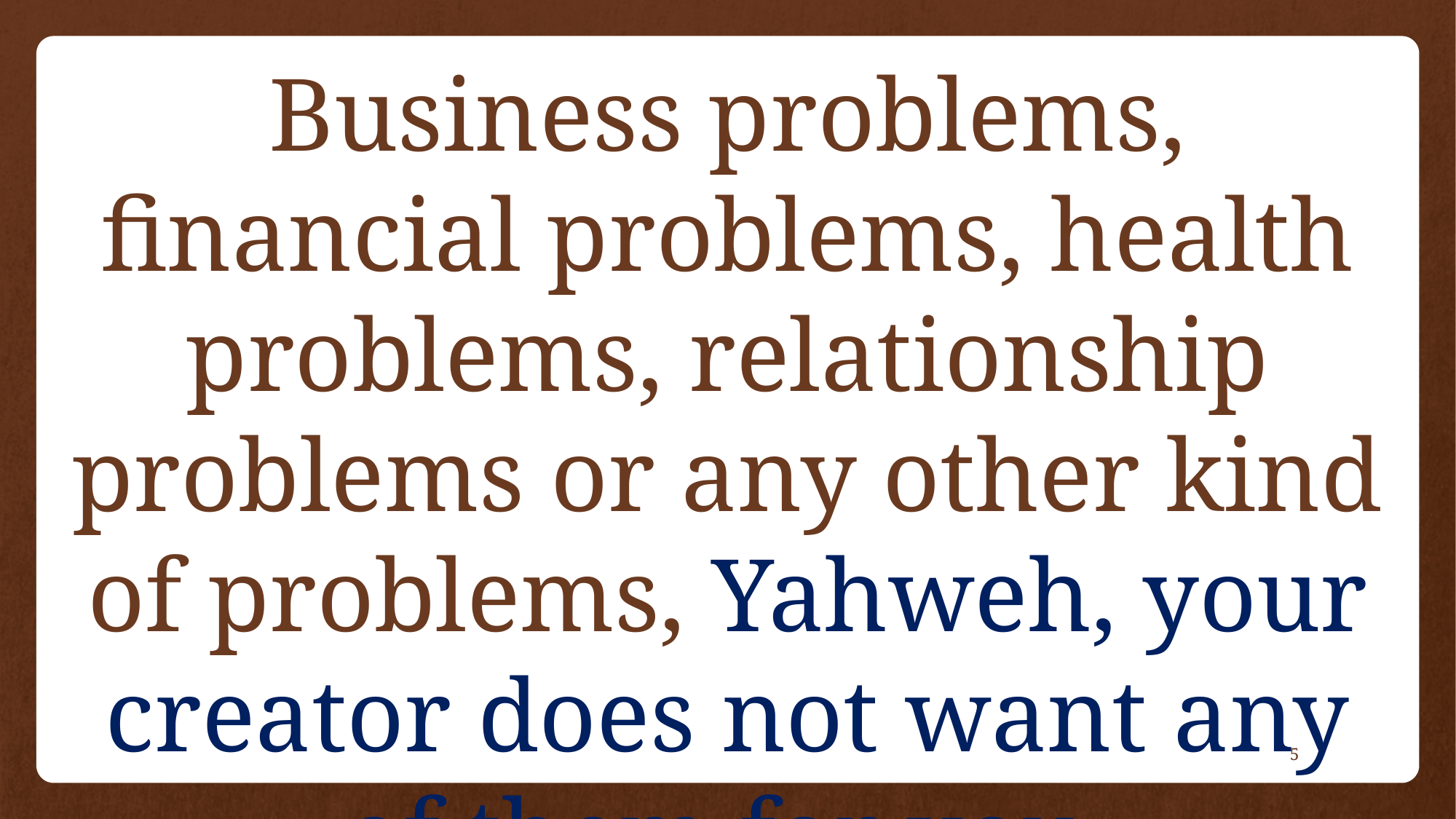

Business problems, financial problems, health problems, relationship problems or any other kind of problems, Yahweh, your creator does not want any of them for you.
5